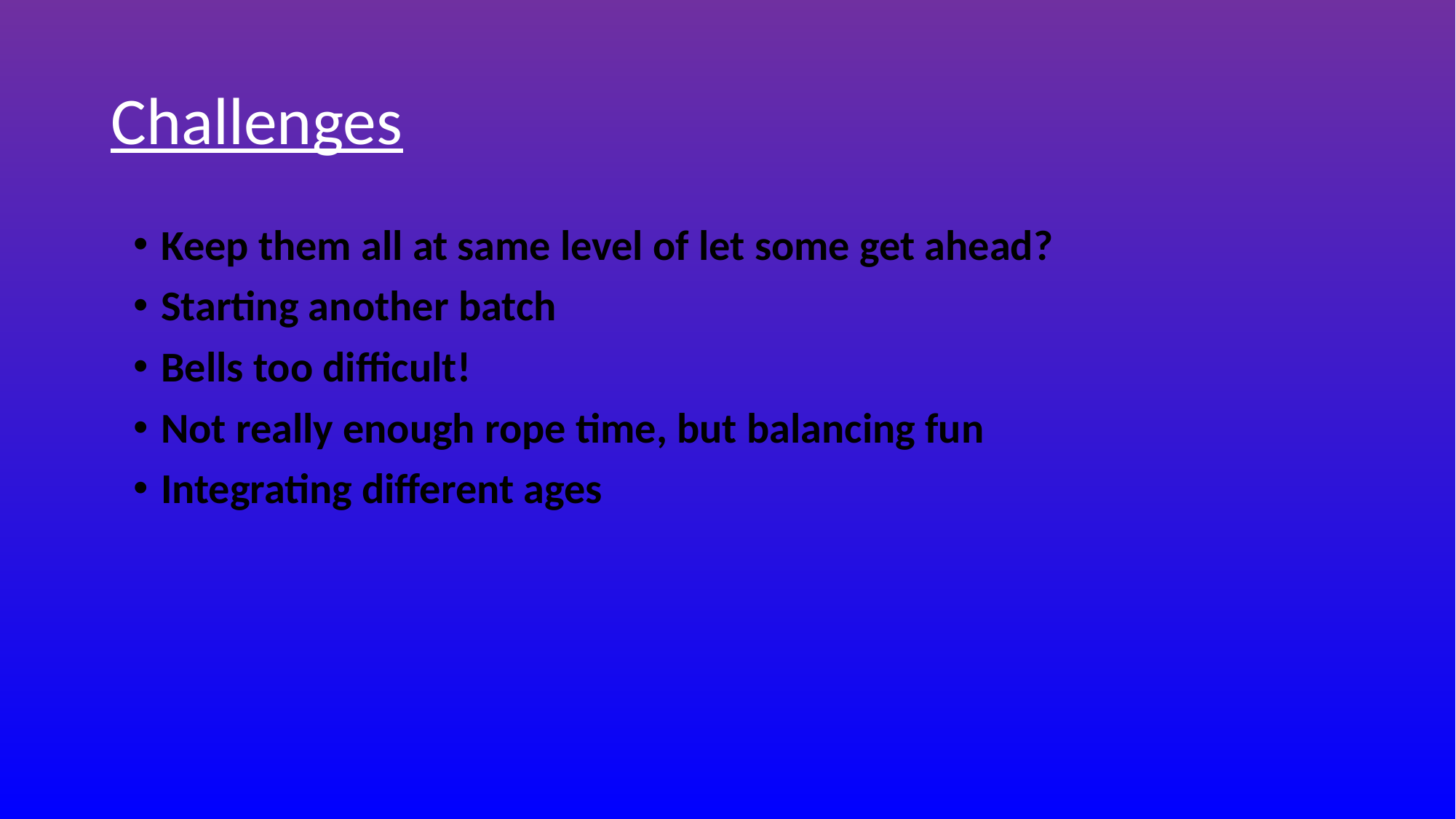

# Challenges
Keep them all at same level of let some get ahead?
Starting another batch
Bells too difficult!
Not really enough rope time, but balancing fun
Integrating different ages